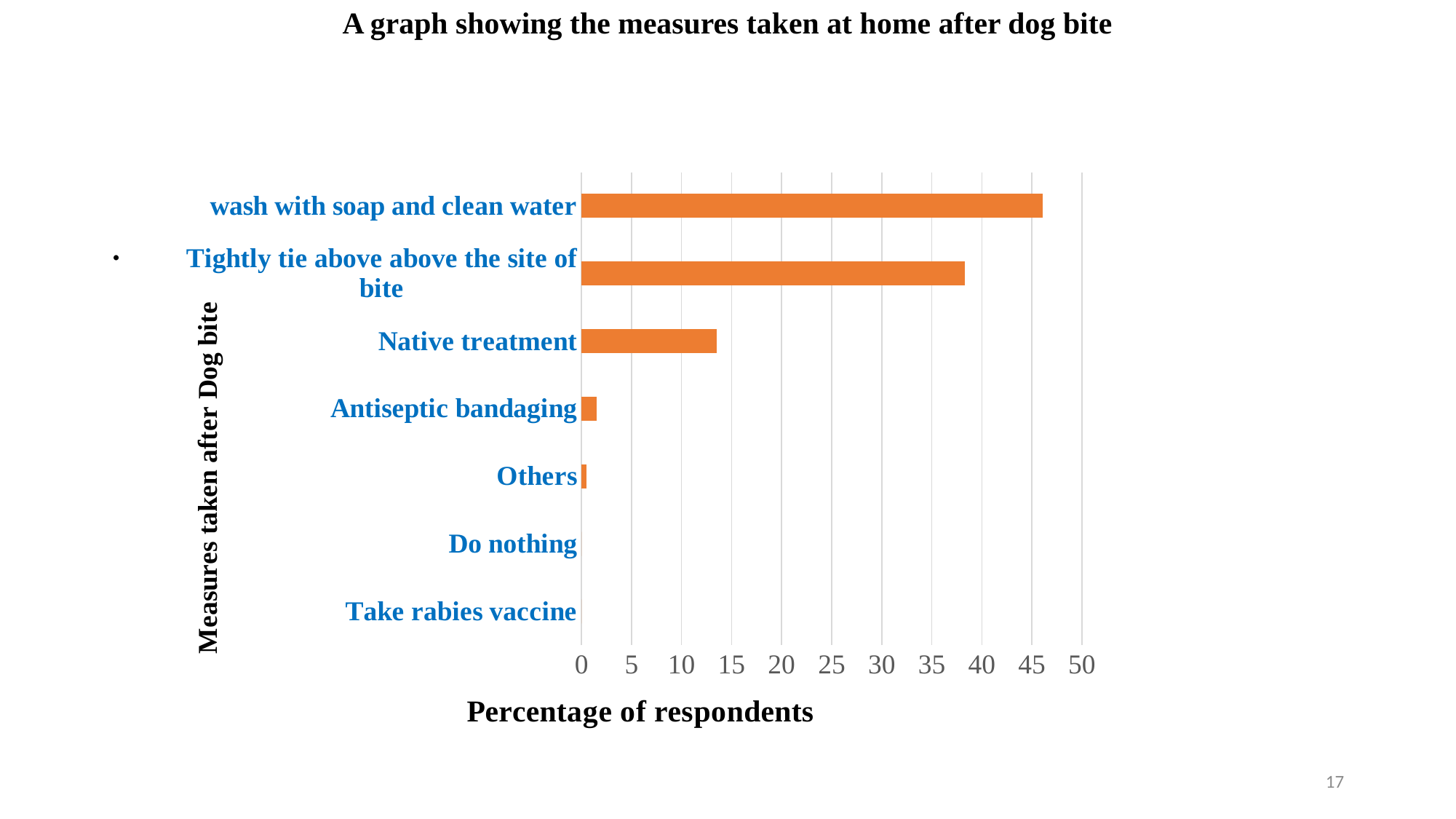

# A graph showing the measures taken at home after dog bite

### Chart

| Category |  |
|---|---|
| Take rabies vaccine | 0.0 |
| Do nothing | 0.0 |
| Others | 0.5 |
| Antiseptic bandaging | 1.5 |
| Native treatment | 13.5 |
| Tightly tie above above the site of bite | 38.3 |
| wash with soap and clean water | 46.1 |
.
17